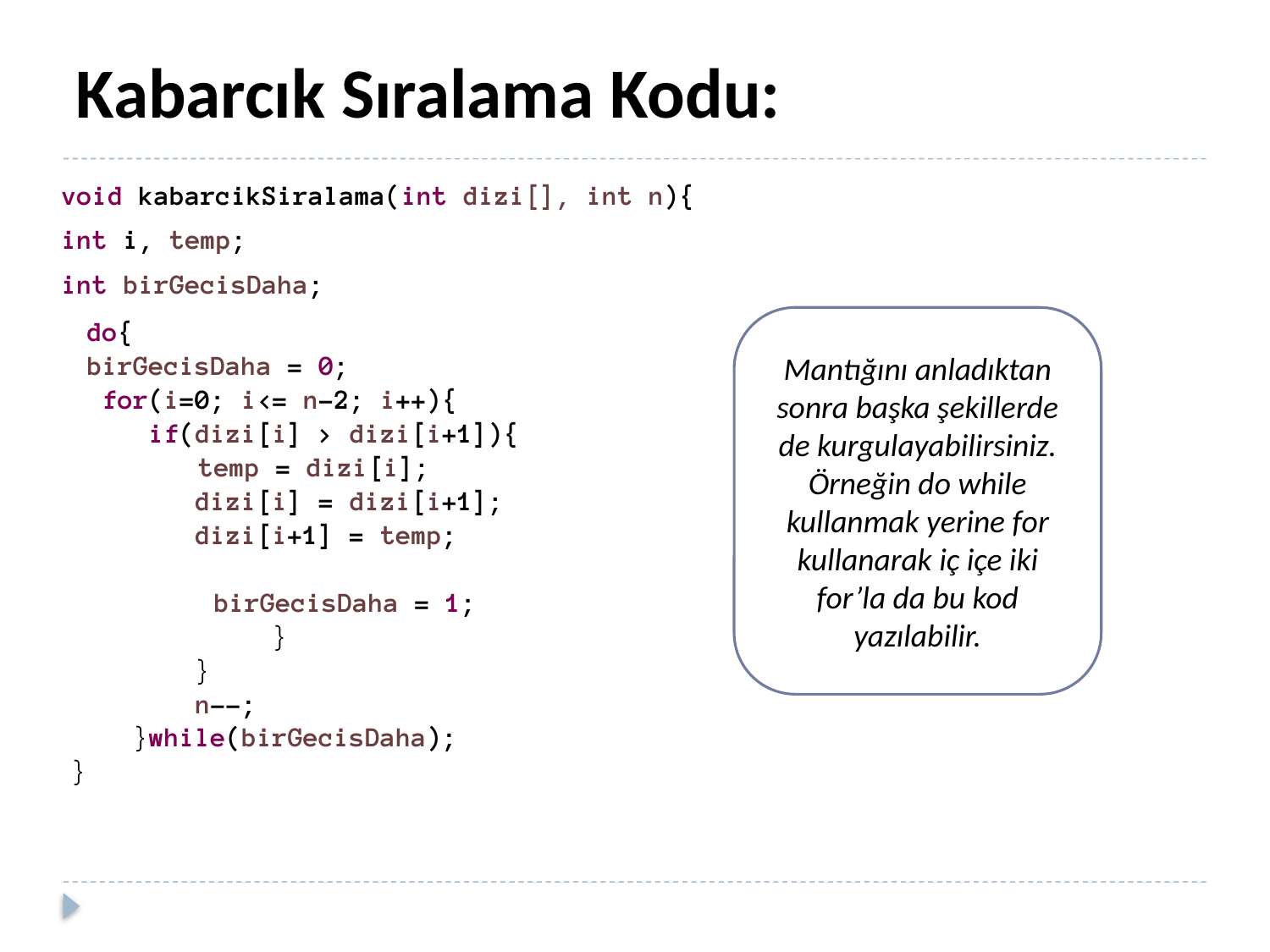

# Kabarcık Sıralama Kodu:

void kabarcikSiralama(int dizi[], int n){
int i, temp;
int birGecisDaha;

 do{
 birGecisDaha = 0;
  for(i=0; i<= n-2; i++){
     if(dizi[i] > dizi[i+1]){
	temp = dizi[i];
        dizi[i] = dizi[i+1];
        dizi[i+1] = temp;

	 birGecisDaha = 1;
             }
        }
        n--;
    }while(birGecisDaha);
}
Mantığını anladıktan sonra başka şekillerde de kurgulayabilirsiniz. Örneğin do while kullanmak yerine for kullanarak iç içe iki for’la da bu kod yazılabilir.